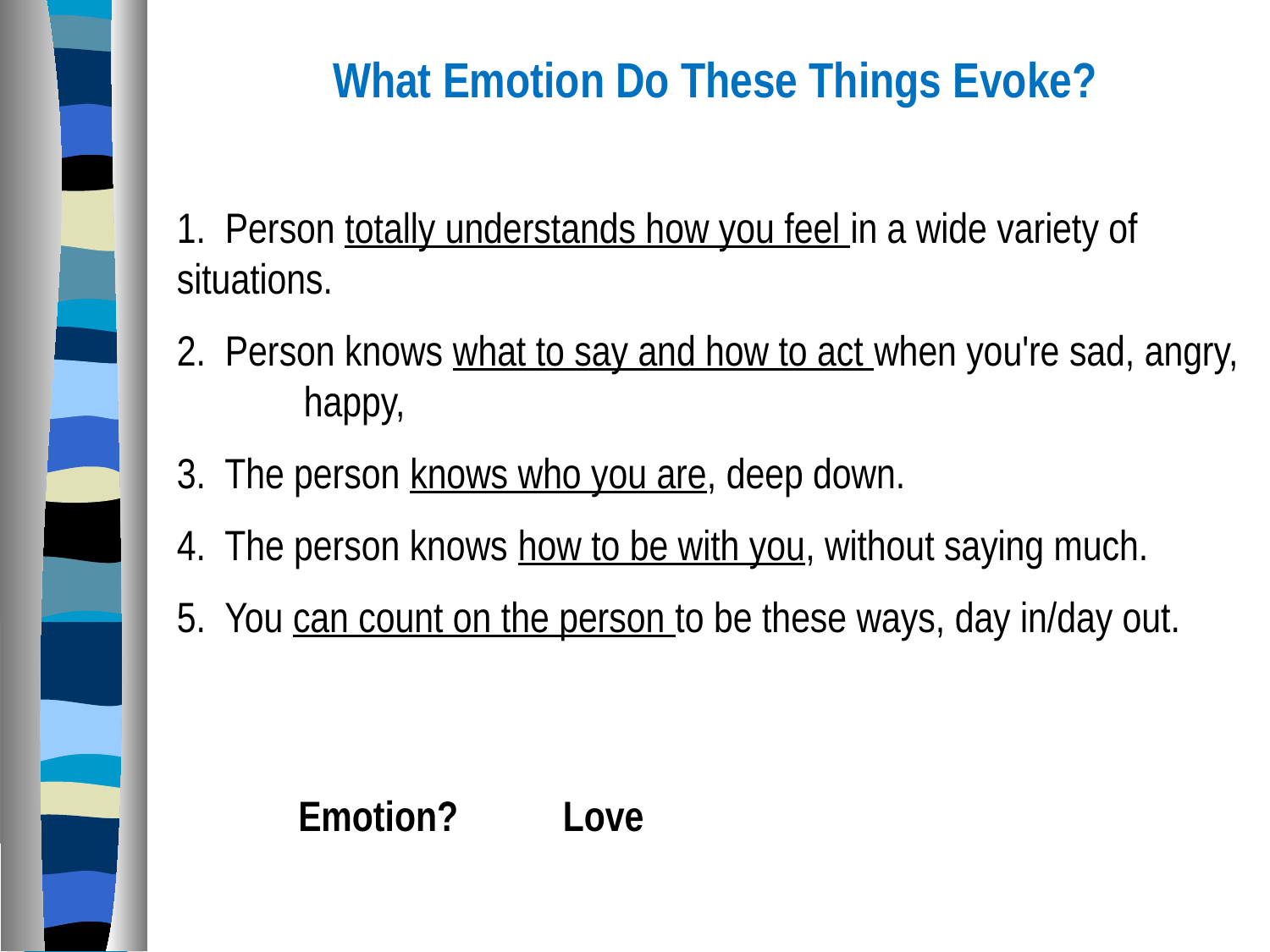

What Emotion Do These Things Evoke?

1.  Person totally understands how you feel in a wide variety of 	situations.
2.  Person knows what to say and how to act when you're sad, angry, 	happy,
3.  The person knows who you are, deep down.
4.  The person knows how to be with you, without saying much.
5.  You can count on the person to be these ways, day in/day out.

Emotion?
Love